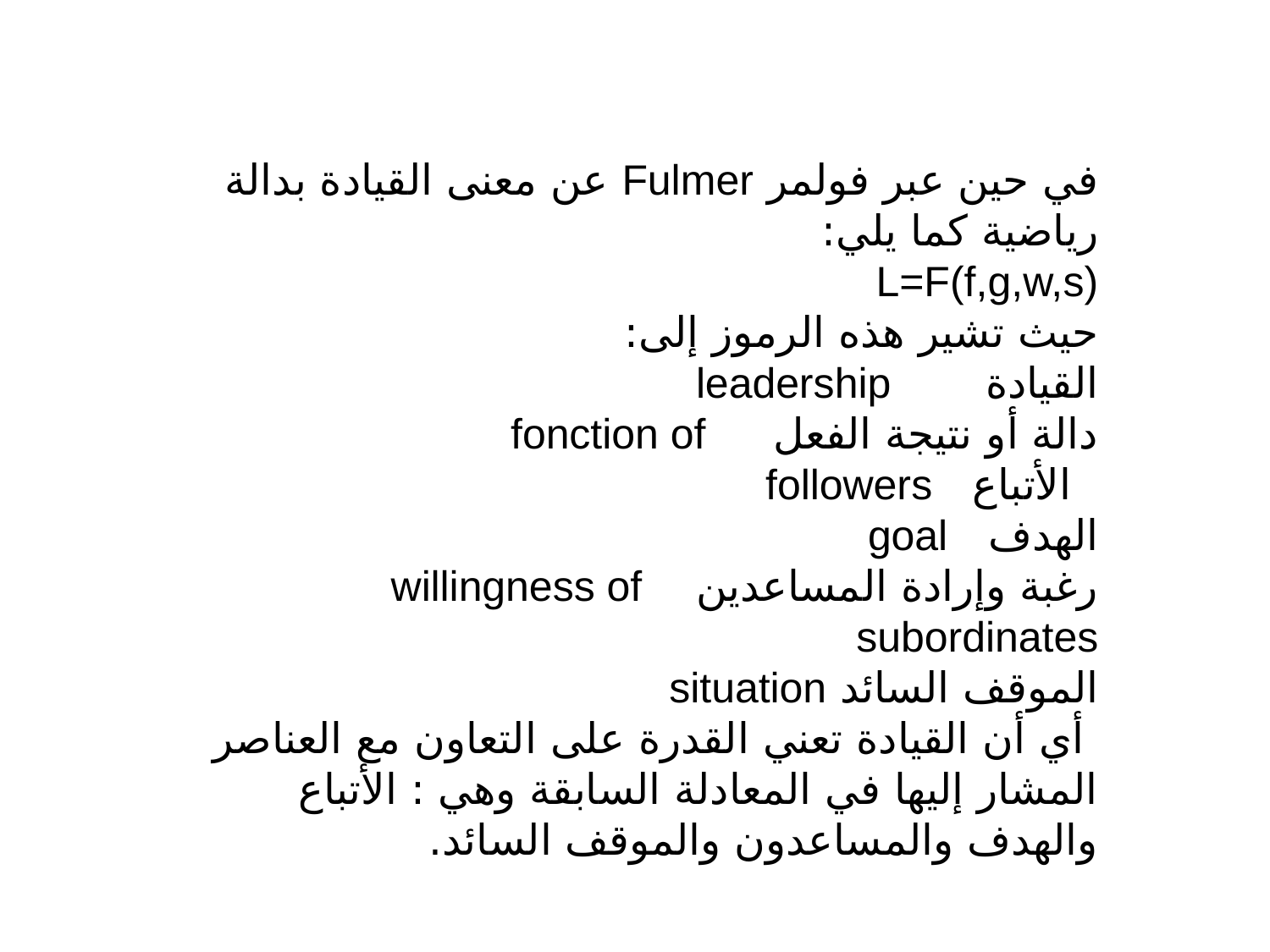

في حين عبر فولمر Fulmer عن معنى القيادة بدالة رياضية كما يلي:
L=F(f,g,w,s)
حيث تشير هذه الرموز إلى:
القيادة       leadership
دالة أو نتيجة الفعل     fonction of
  الأتباع   followers
الهدف   goal
رغبة وإرادة المساعدين    willingness of subordinates
الموقف السائد situation
 أي أن القيادة تعني القدرة على التعاون مع العناصر المشار إليها في المعادلة السابقة وهي : الأتباع والهدف والمساعدون والموقف السائد.